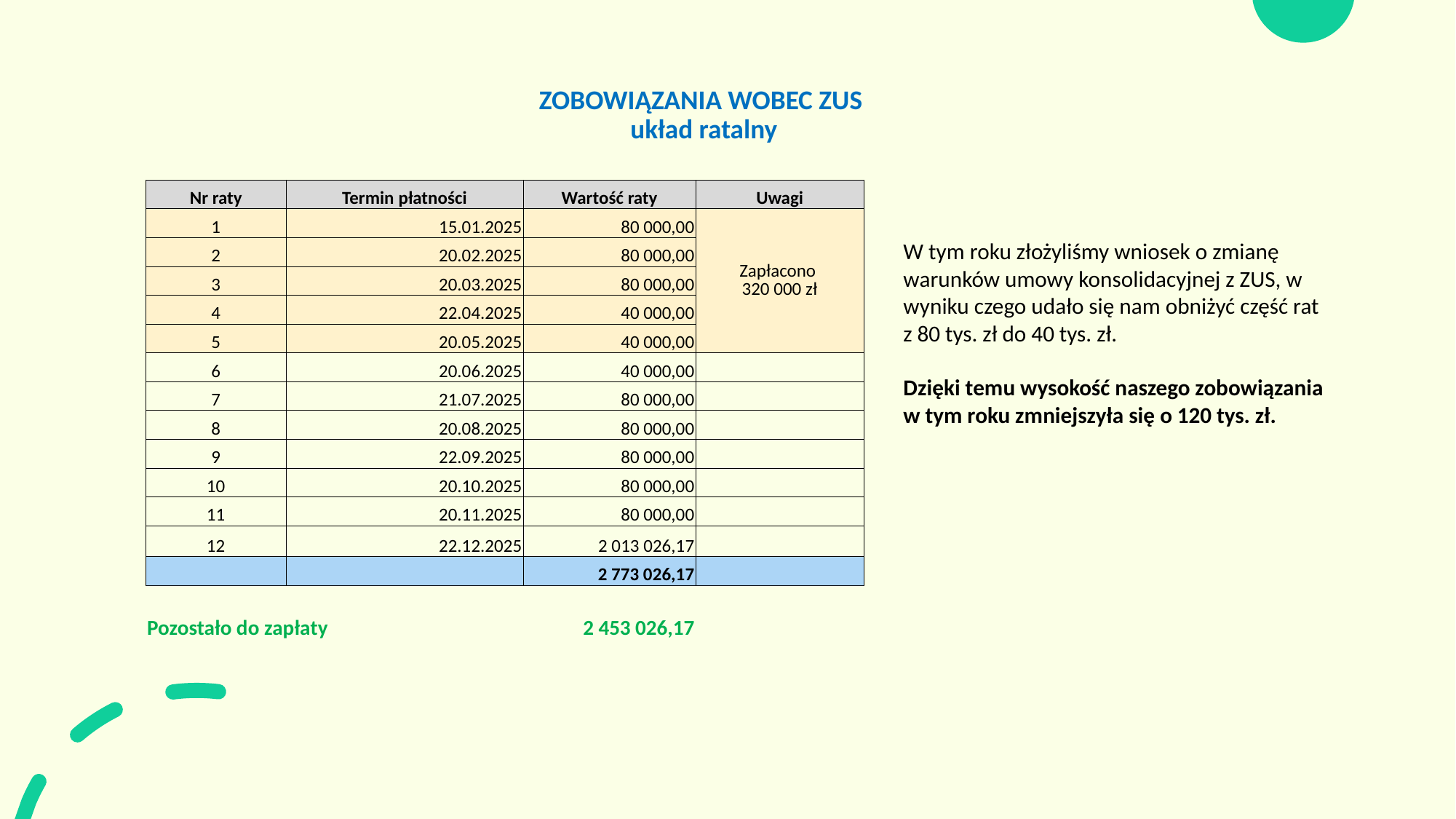

# ZOBOWIĄZANIA WOBEC ZUS układ ratalny
| Nr raty | Termin płatności | Wartość raty | Uwagi |
| --- | --- | --- | --- |
| 1 | 15.01.2025 | 80 000,00 | Zapłacono 320 000 zł |
| 2 | 20.02.2025 | 80 000,00 |  |
| 3 | 20.03.2025 | 80 000,00 |  |
| 4 | 22.04.2025 | 40 000,00 |  |
| 5 | 20.05.2025 | 40 000,00 |  |
| 6 | 20.06.2025 | 40 000,00 |  |
| 7 | 21.07.2025 | 80 000,00 |  |
| 8 | 20.08.2025 | 80 000,00 |  |
| 9 | 22.09.2025 | 80 000,00 |  |
| 10 | 20.10.2025 | 80 000,00 |  |
| 11 | 20.11.2025 | 80 000,00 |  |
| 12 | 22.12.2025 | 2 013 026,17 |  |
|  |  | 2 773 026,17 |  |
|  |  |  |  |
| Pozostało do zapłaty |  | 2 453 026,17 |  |
W tym roku złożyliśmy wniosek o zmianę warunków umowy konsolidacyjnej z ZUS, w wyniku czego udało się nam obniżyć część rat z 80 tys. zł do 40 tys. zł.

Dzięki temu wysokość naszego zobowiązania w tym roku zmniejszyła się o 120 tys. zł.